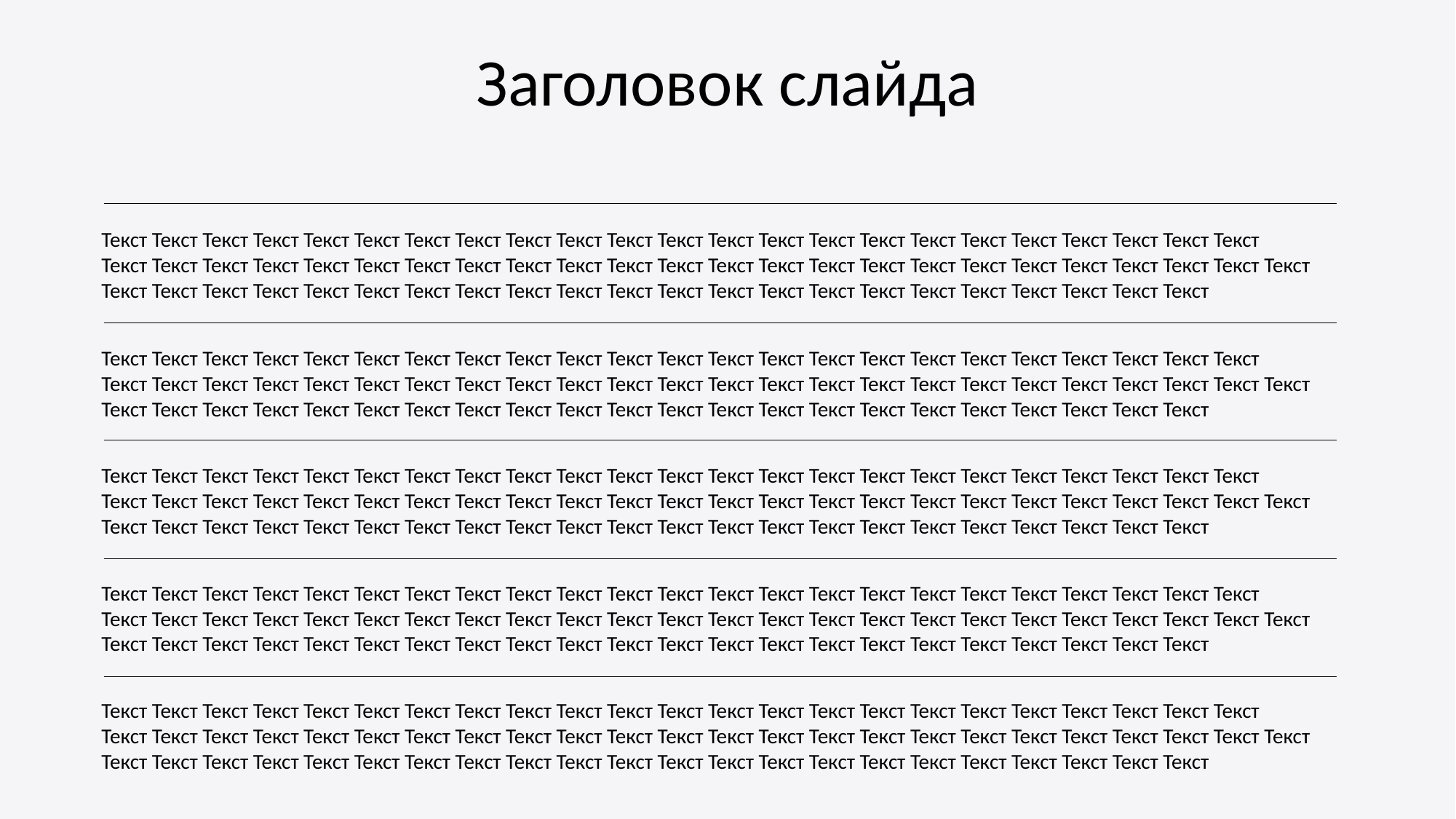

Заголовок слайда
Текст Текст Текст Текст Текст Текст Текст Текст Текст Текст Текст Текст Текст Текст Текст Текст Текст Текст Текст Текст Текст Текст Текст
Текст Текст Текст Текст Текст Текст Текст Текст Текст Текст Текст Текст Текст Текст Текст Текст Текст Текст Текст Текст Текст Текст Текст Текст Текст Текст Текст Текст Текст Текст Текст Текст Текст Текст Текст Текст Текст Текст Текст Текст Текст Текст Текст Текст Текст Текст
Текст Текст Текст Текст Текст Текст Текст Текст Текст Текст Текст Текст Текст Текст Текст Текст Текст Текст Текст Текст Текст Текст Текст
Текст Текст Текст Текст Текст Текст Текст Текст Текст Текст Текст Текст Текст Текст Текст Текст Текст Текст Текст Текст Текст Текст Текст Текст Текст Текст Текст Текст Текст Текст Текст Текст Текст Текст Текст Текст Текст Текст Текст Текст Текст Текст Текст Текст Текст Текст
Текст Текст Текст Текст Текст Текст Текст Текст Текст Текст Текст Текст Текст Текст Текст Текст Текст Текст Текст Текст Текст Текст Текст
Текст Текст Текст Текст Текст Текст Текст Текст Текст Текст Текст Текст Текст Текст Текст Текст Текст Текст Текст Текст Текст Текст Текст Текст Текст Текст Текст Текст Текст Текст Текст Текст Текст Текст Текст Текст Текст Текст Текст Текст Текст Текст Текст Текст Текст Текст
Текст Текст Текст Текст Текст Текст Текст Текст Текст Текст Текст Текст Текст Текст Текст Текст Текст Текст Текст Текст Текст Текст Текст
Текст Текст Текст Текст Текст Текст Текст Текст Текст Текст Текст Текст Текст Текст Текст Текст Текст Текст Текст Текст Текст Текст Текст Текст Текст Текст Текст Текст Текст Текст Текст Текст Текст Текст Текст Текст Текст Текст Текст Текст Текст Текст Текст Текст Текст Текст
Текст Текст Текст Текст Текст Текст Текст Текст Текст Текст Текст Текст Текст Текст Текст Текст Текст Текст Текст Текст Текст Текст Текст
Текст Текст Текст Текст Текст Текст Текст Текст Текст Текст Текст Текст Текст Текст Текст Текст Текст Текст Текст Текст Текст Текст Текст Текст Текст Текст Текст Текст Текст Текст Текст Текст Текст Текст Текст Текст Текст Текст Текст Текст Текст Текст Текст Текст Текст Текст